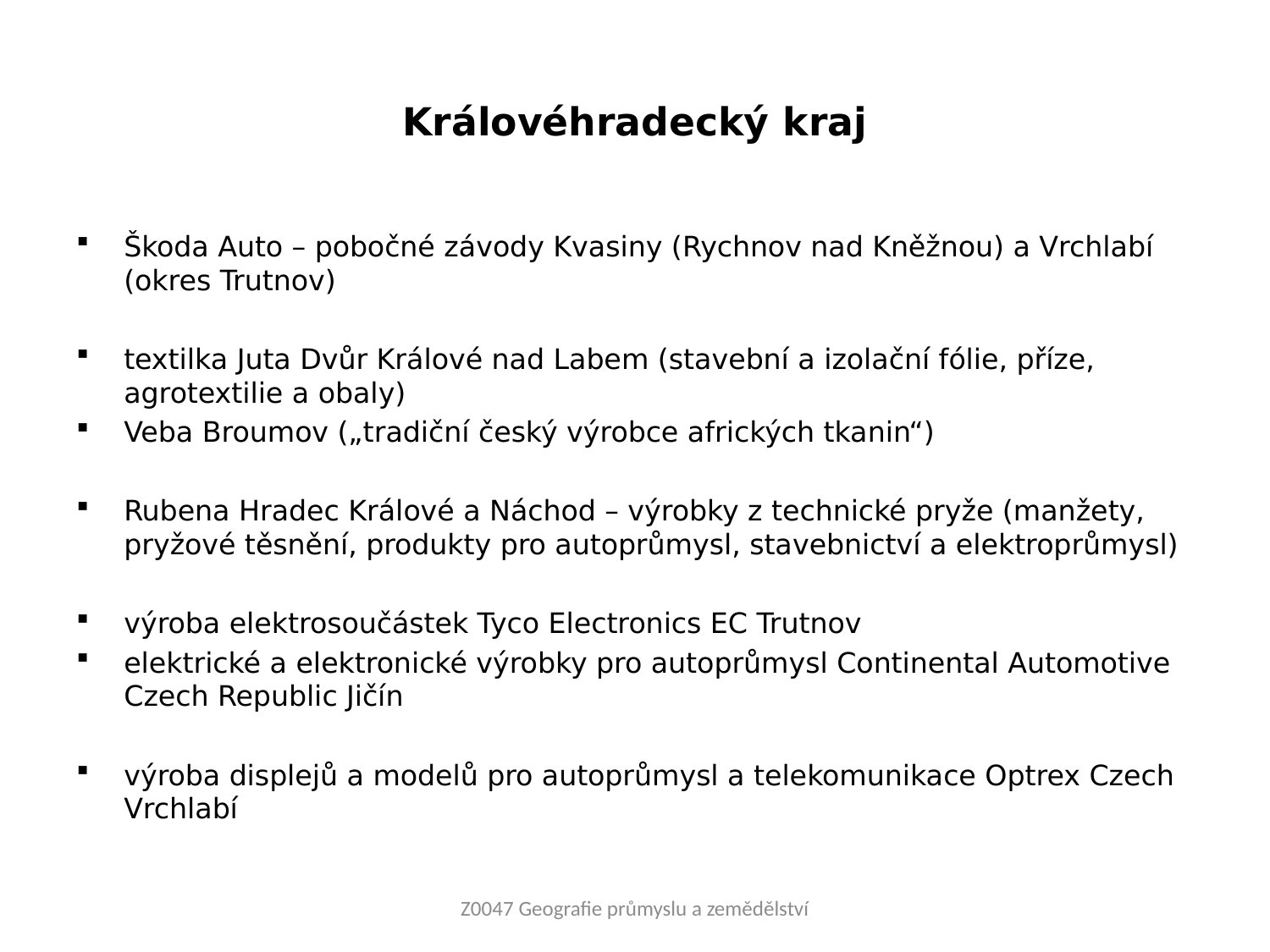

Královéhradecký kraj
Škoda Auto – pobočné závody Kvasiny (Rychnov nad Kněžnou) a Vrchlabí (okres Trutnov)

textilka Juta Dvůr Králové nad Labem (stavební a izolační fólie, příze, agrotextilie a obaly)
Veba Broumov („tradiční český výrobce afrických tkanin“)

Rubena Hradec Králové a Náchod – výrobky z technické pryže (manžety, pryžové těsnění, produkty pro autoprůmysl, stavebnictví a elektroprůmysl)

výroba elektrosoučástek Tyco Electronics EC Trutnov
elektrické a elektronické výrobky pro autoprůmysl Continental Automotive Czech Republic Jičín

výroba displejů a modelů pro autoprůmysl a telekomunikace Optrex Czech Vrchlabí

Z0047 Geografie průmyslu a zemědělství